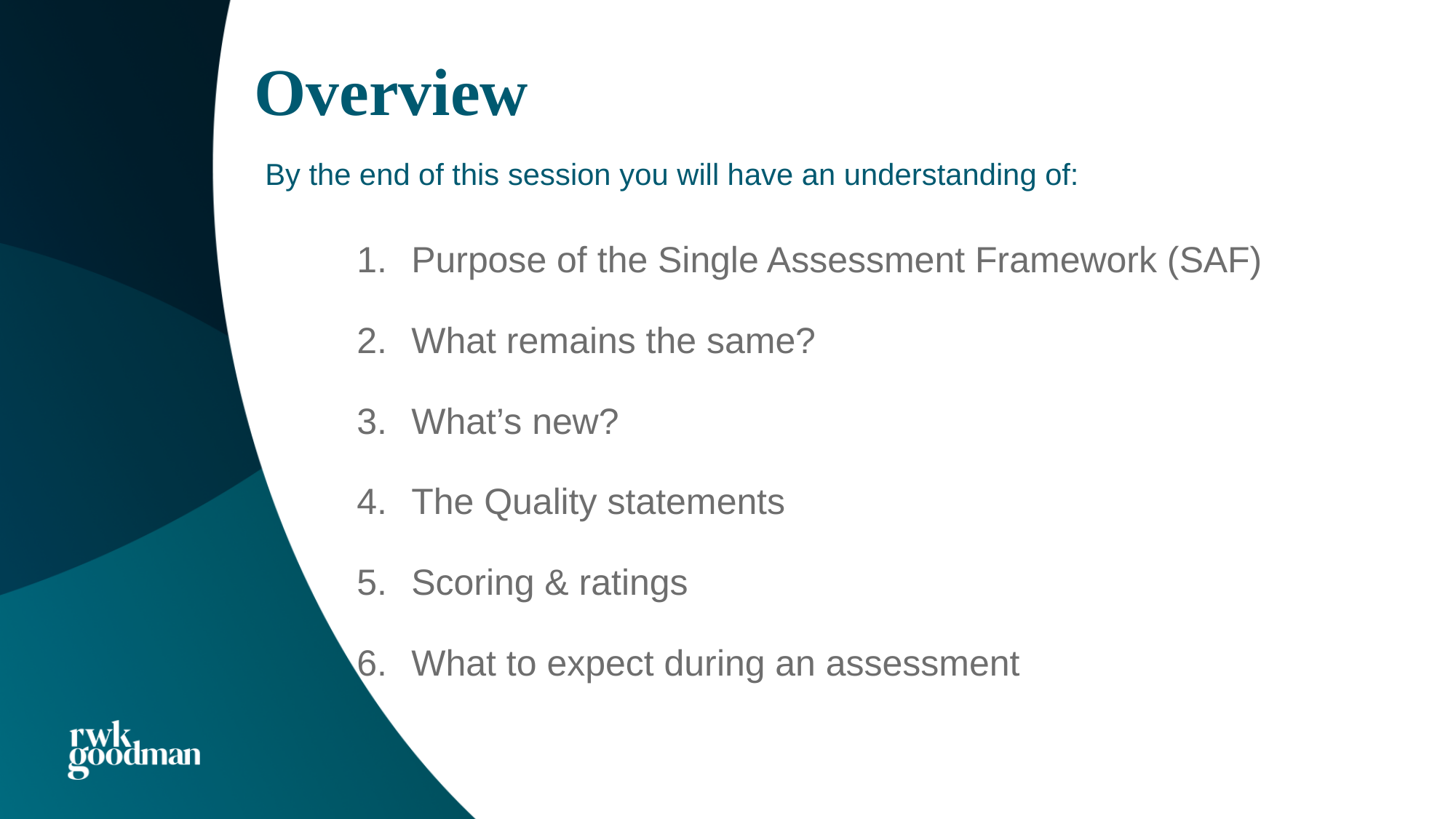

# Overview
By the end of this session you will have an understanding of:
Purpose of the Single Assessment Framework (SAF)
What remains the same?
What’s new?
The Quality statements
Scoring & ratings
What to expect during an assessment